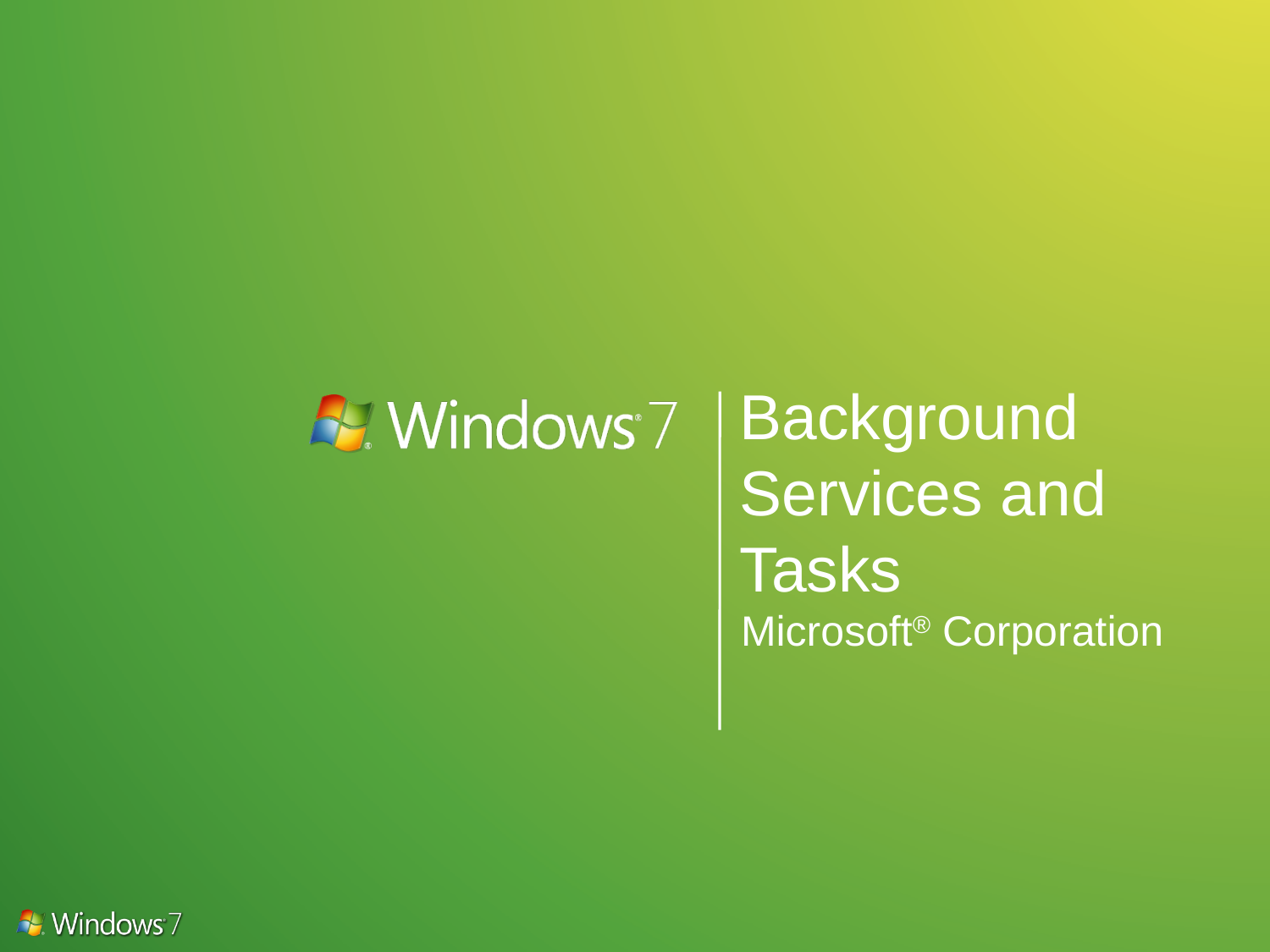

# Background Services and Tasks
Microsoft® Corporation